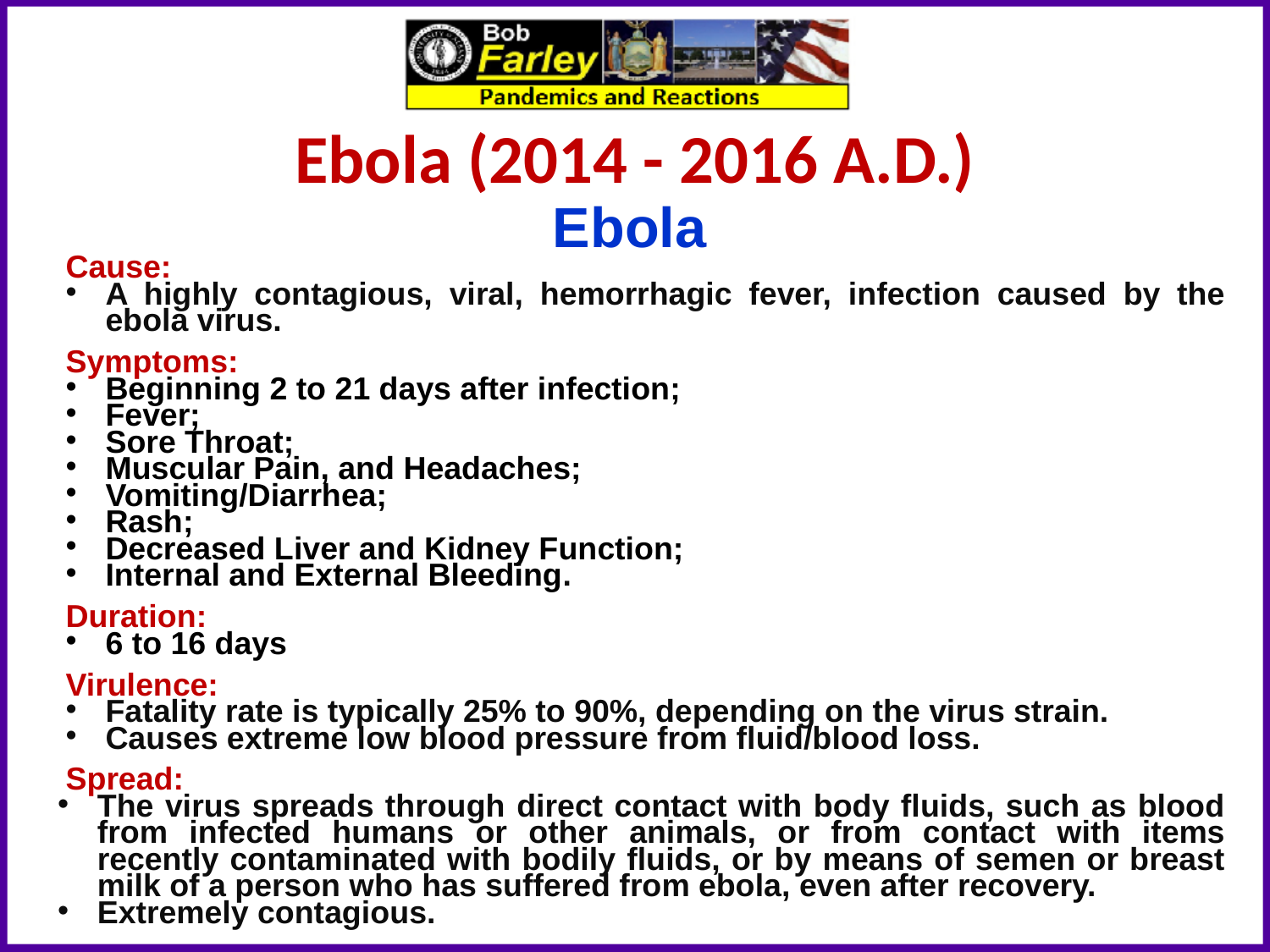

Ebola (2014 - 2016 A.D.)
Ebola
Cause:
A highly contagious, viral, hemorrhagic fever, infection caused by the ebola virus.

Symptoms:
Beginning 2 to 21 days after infection;
Fever;
Sore Throat;
Muscular Pain, and Headaches;
Vomiting/Diarrhea;
Rash;
Decreased Liver and Kidney Function;
Internal and External Bleeding.

Duration:
6 to 16 days

Virulence:
Fatality rate is typically 25% to 90%, depending on the virus strain.
Causes extreme low blood pressure from fluid/blood loss.

Spread:
The virus spreads through direct contact with body fluids, such as blood from infected humans or other animals, or from contact with items recently contaminated with bodily fluids, or by means of semen or breast milk of a person who has suffered from ebola, even after recovery.
Extremely contagious.